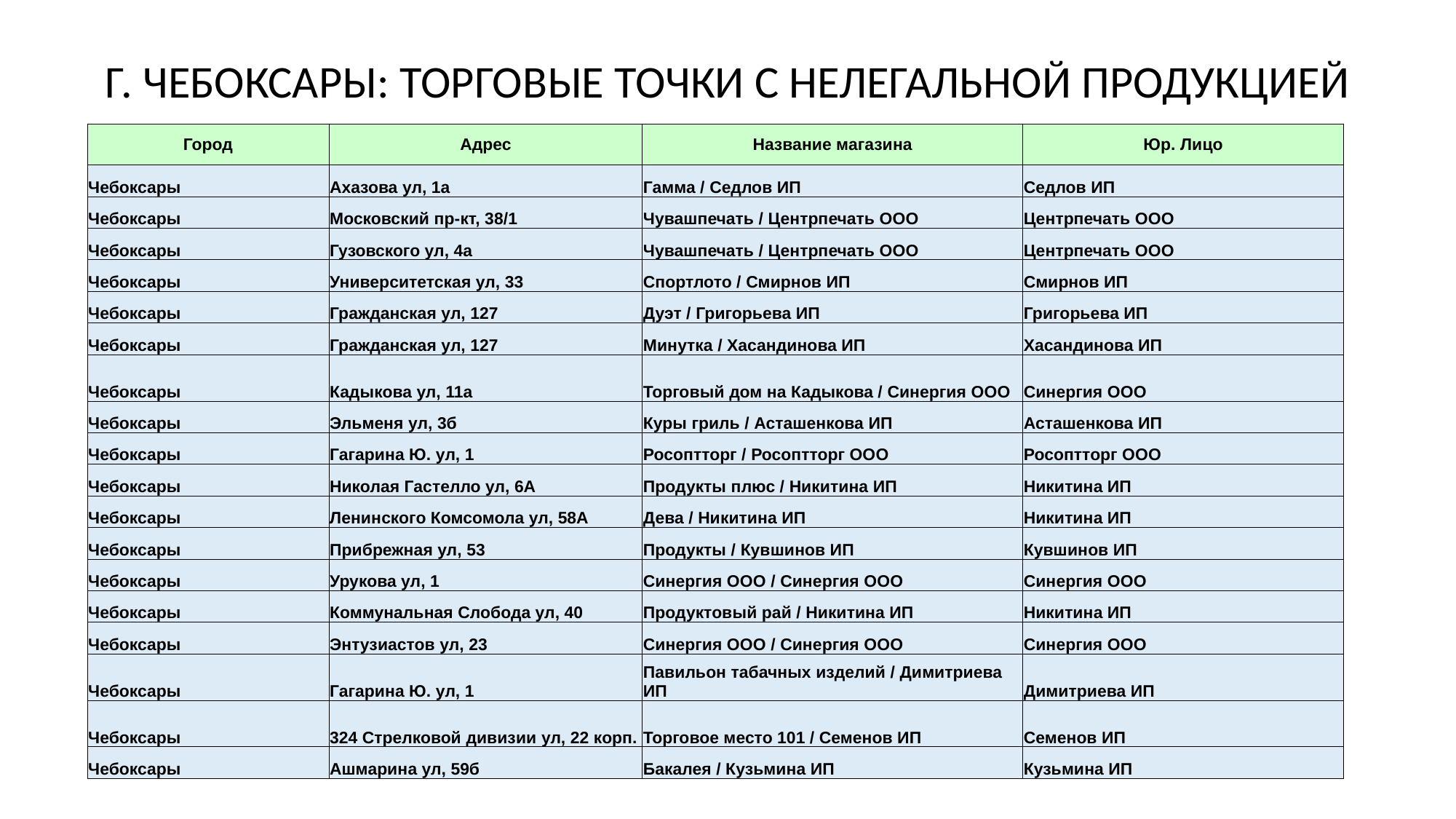

Г. ЧЕБОКСАРЫ: ТОРГОВЫЕ ТОЧКИ С НЕЛЕГАЛЬНОЙ ПРОДУКЦИЕЙ
| Город | Адрес | Название магазина | Юр. Лицо |
| --- | --- | --- | --- |
| Чебоксары | Ахазова ул, 1а | Гамма / Седлов ИП | Седлов ИП |
| Чебоксары | Московский пр-кт, 38/1 | Чувашпечать / Центрпечать ООО | Центрпечать ООО |
| Чебоксары | Гузовского ул, 4а | Чувашпечать / Центрпечать ООО | Центрпечать ООО |
| Чебоксары | Университетская ул, 33 | Спортлото / Смирнов ИП | Смирнов ИП |
| Чебоксары | Гражданская ул, 127 | Дуэт / Григорьева ИП | Григорьева ИП |
| Чебоксары | Гражданская ул, 127 | Минутка / Хасандинова ИП | Хасандинова ИП |
| Чебоксары | Кадыкова ул, 11а | Торговый дом на Кадыкова / Синергия ООО | Синергия ООО |
| Чебоксары | Эльменя ул, 3б | Куры гриль / Асташенкова ИП | Асташенкова ИП |
| Чебоксары | Гагарина Ю. ул, 1 | Росоптторг / Росоптторг ООО | Росоптторг ООО |
| Чебоксары | Николая Гастелло ул, 6А | Продукты плюс / Никитина ИП | Никитина ИП |
| Чебоксары | Ленинского Комсомола ул, 58А | Дева / Никитина ИП | Никитина ИП |
| Чебоксары | Прибрежная ул, 53 | Продукты / Кувшинов ИП | Кувшинов ИП |
| Чебоксары | Урукова ул, 1 | Синергия ООО / Синергия ООО | Синергия ООО |
| Чебоксары | Коммунальная Слобода ул, 40 | Продуктовый рай / Никитина ИП | Никитина ИП |
| Чебоксары | Энтузиастов ул, 23 | Синергия ООО / Синергия ООО | Синергия ООО |
| Чебоксары | Гагарина Ю. ул, 1 | Павильон табачных изделий / Димитриева ИП | Димитриева ИП |
| Чебоксары | 324 Стрелковой дивизии ул, 22 корп. | Торговое место 101 / Семенов ИП | Семенов ИП |
| Чебоксары | Ашмарина ул, 59б | Бакалея / Кузьмина ИП | Кузьмина ИП |